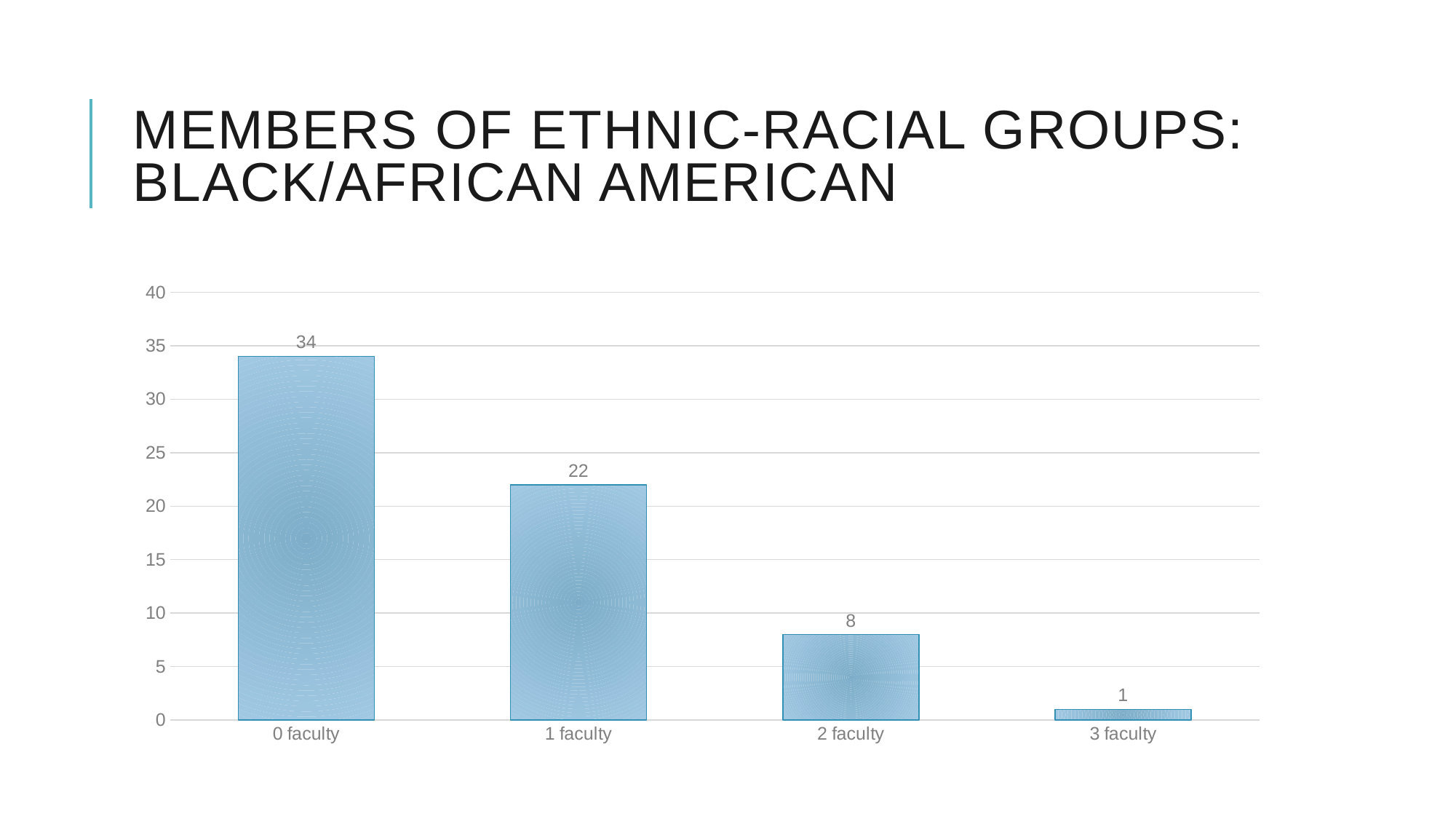

# Members of ethnic-racial groups: black/African american

### Chart

| Category |  |
|---|---|
| 0 faculty | 34.0 |
| 1 faculty | 22.0 |
| 2 faculty | 8.0 |
| 3 faculty | 1.0 |